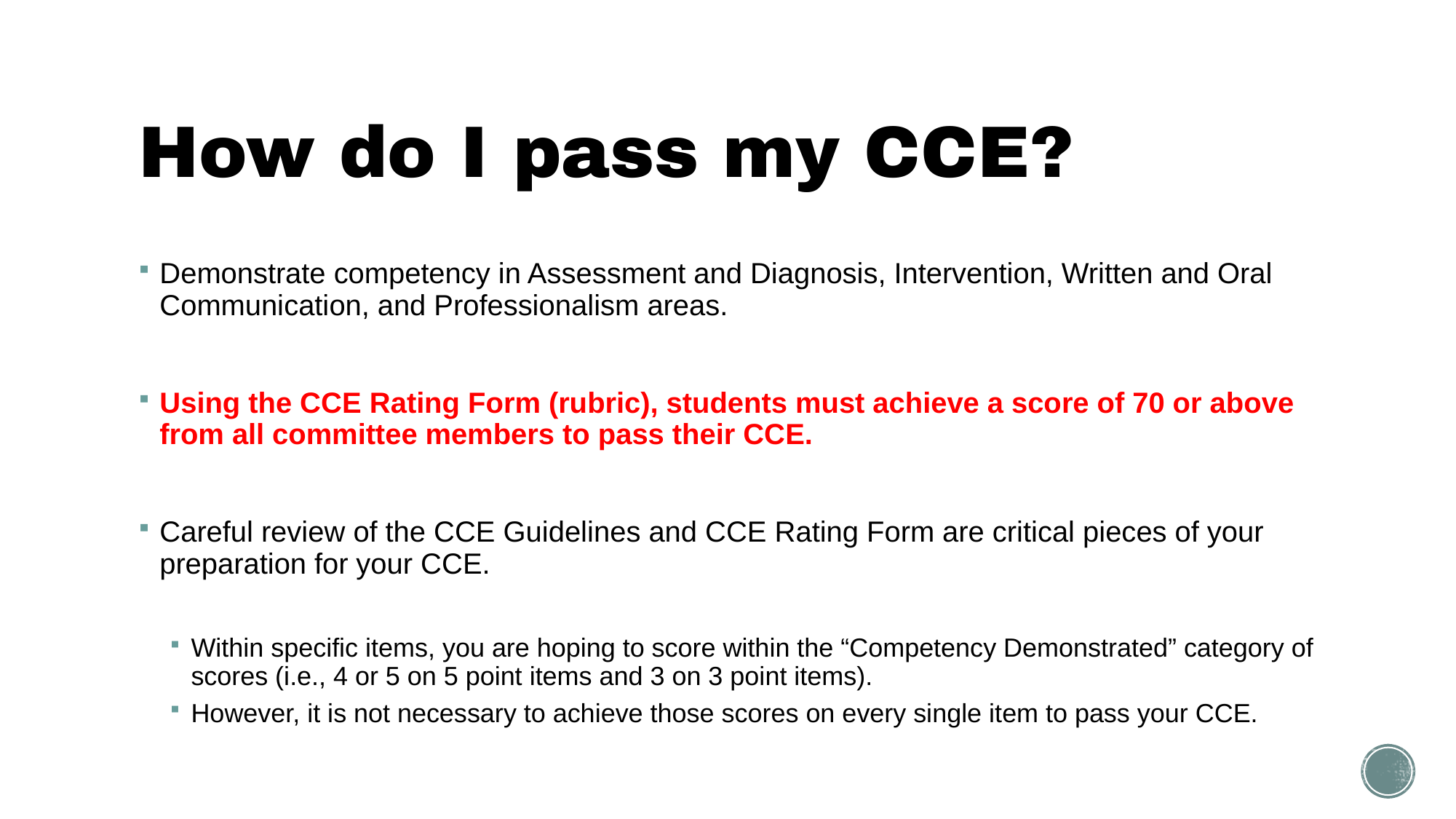

# How do I pass my CCE?
Demonstrate competency in Assessment and Diagnosis, Intervention, Written and Oral Communication, and Professionalism areas.

Using the CCE Rating Form (rubric), students must achieve a score of 70 or above from all committee members to pass their CCE.

Careful review of the CCE Guidelines and CCE Rating Form are critical pieces of your preparation for your CCE.

Within specific items, you are hoping to score within the “Competency Demonstrated” category of scores (i.e., 4 or 5 on 5 point items and 3 on 3 point items).
However, it is not necessary to achieve those scores on every single item to pass your CCE.